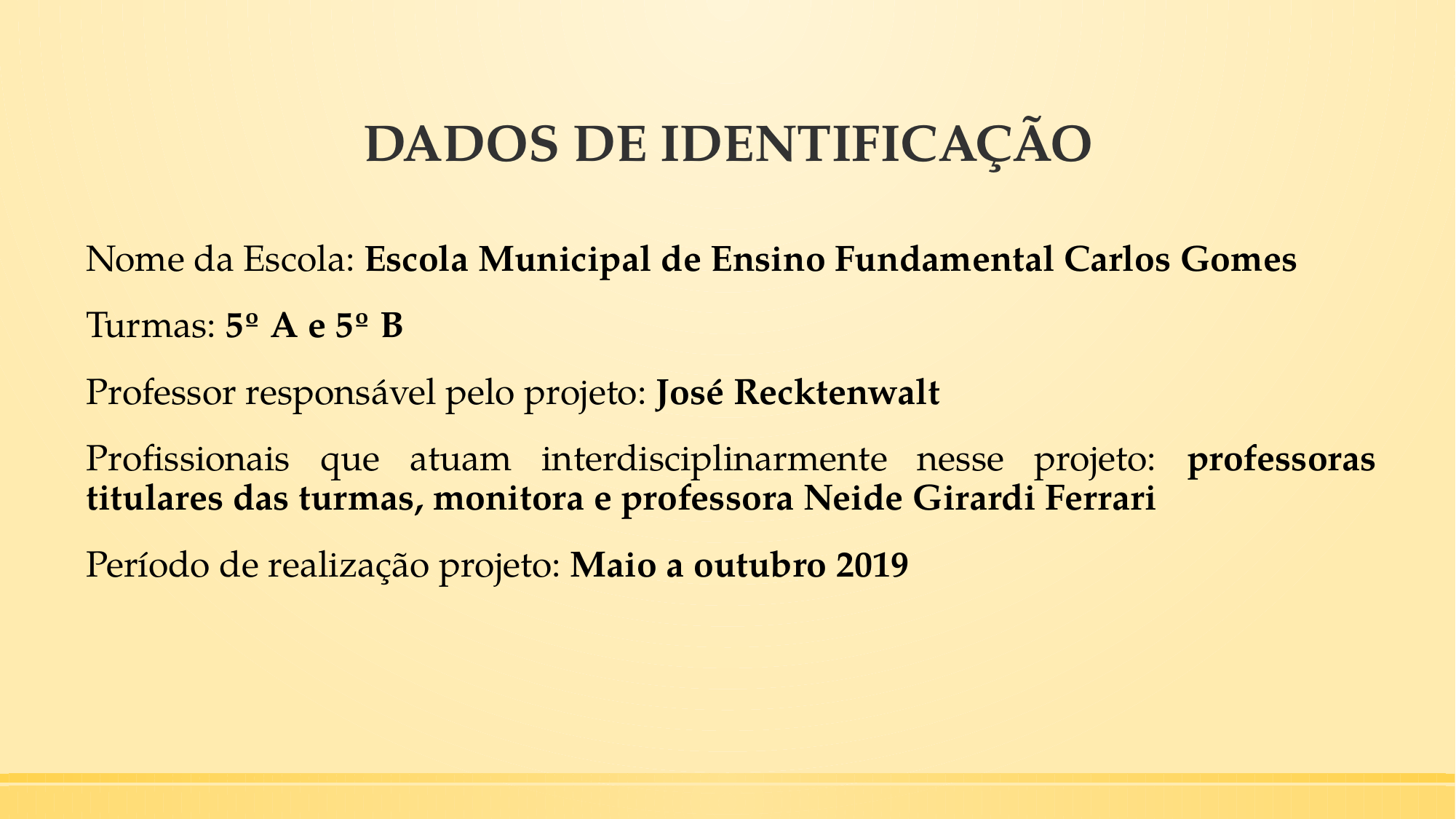

# DADOS DE IDENTIFICAÇÃO
Nome da Escola: Escola Municipal de Ensino Fundamental Carlos Gomes
Turmas: 5º A e 5º B
Professor responsável pelo projeto: José Recktenwalt
Profissionais que atuam interdisciplinarmente nesse projeto: professoras titulares das turmas, monitora e professora Neide Girardi Ferrari
Período de realização projeto: Maio a outubro 2019